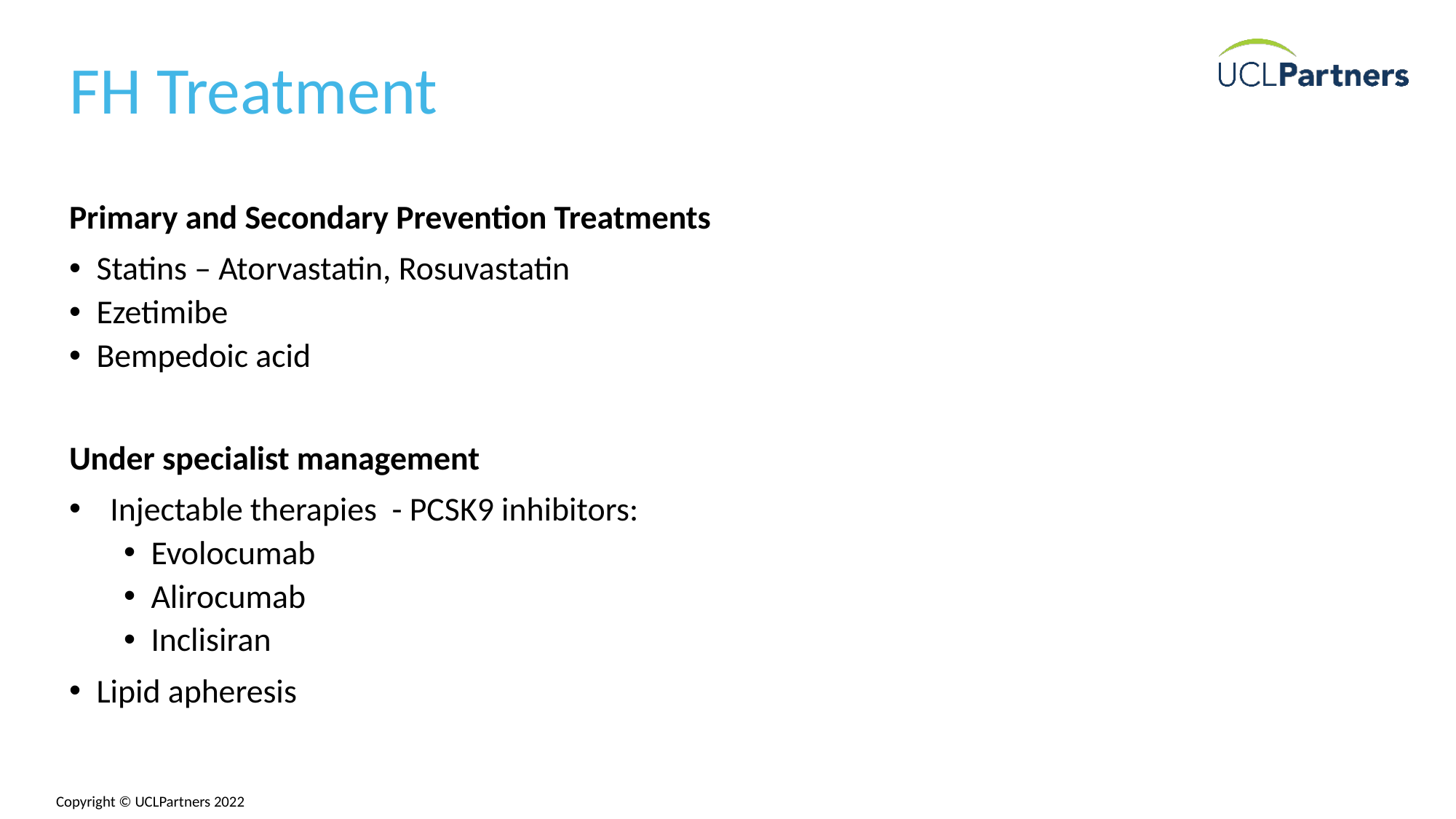

# FH Treatment
Primary and Secondary Prevention Treatments
Statins – Atorvastatin, Rosuvastatin
Ezetimibe
Bempedoic acid

Under specialist management
Injectable therapies  - PCSK9 inhibitors:
Evolocumab
Alirocumab
Inclisiran
Lipid apheresis